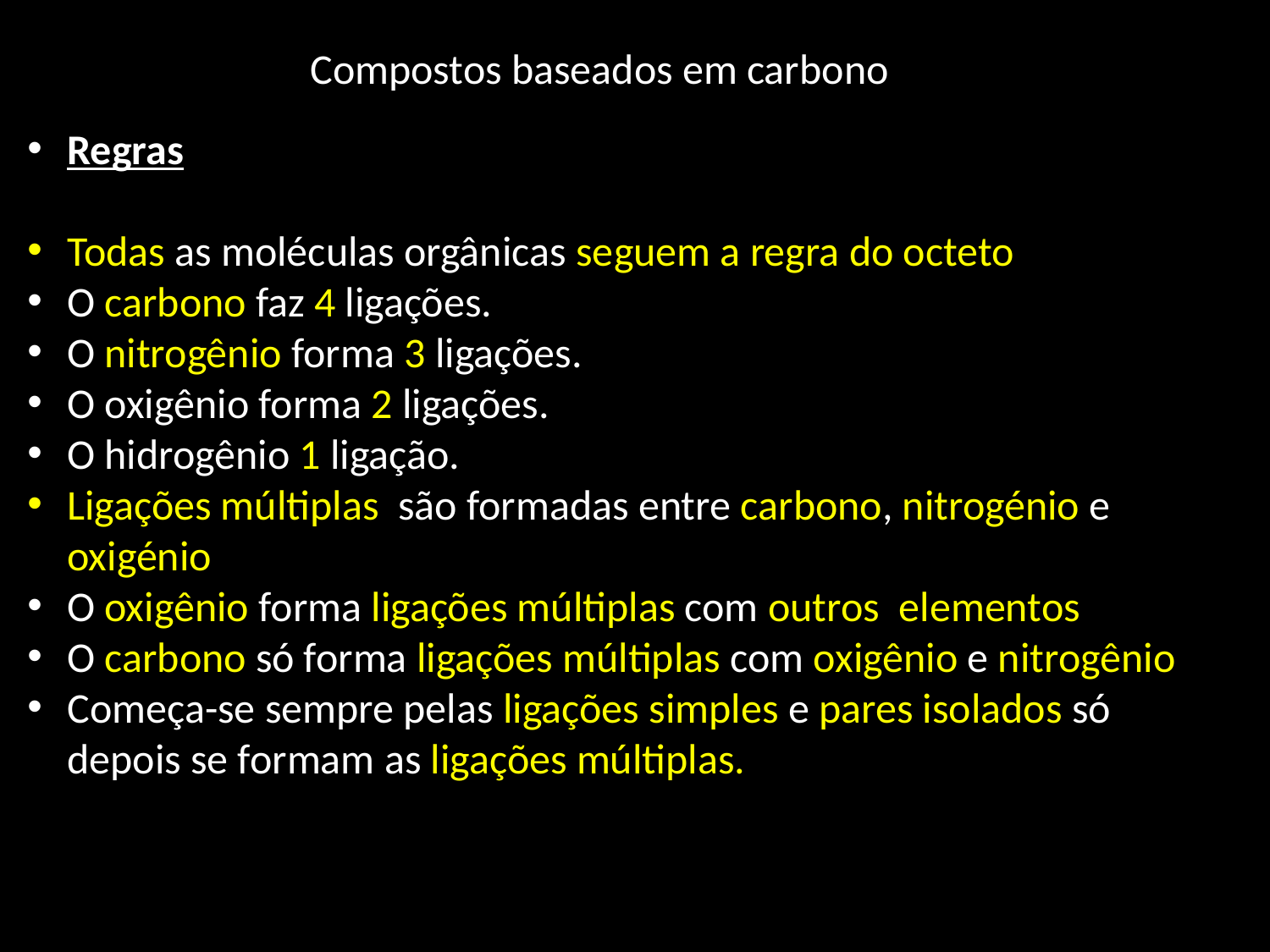

Compostos baseados em carbono
Regras

Todas as moléculas orgânicas seguem a regra do octeto
O carbono faz 4 ligações.
O nitrogênio forma 3 ligações.
O oxigênio forma 2 ligações.
O hidrogênio 1 ligação.
Ligações múltiplas  são formadas entre carbono, nitrogénio e oxigénio
O oxigênio forma ligações múltiplas com outros  elementos
O carbono só forma ligações múltiplas com oxigênio e nitrogênio
Começa-se sempre pelas ligações simples e pares isolados só depois se formam as ligações múltiplas.